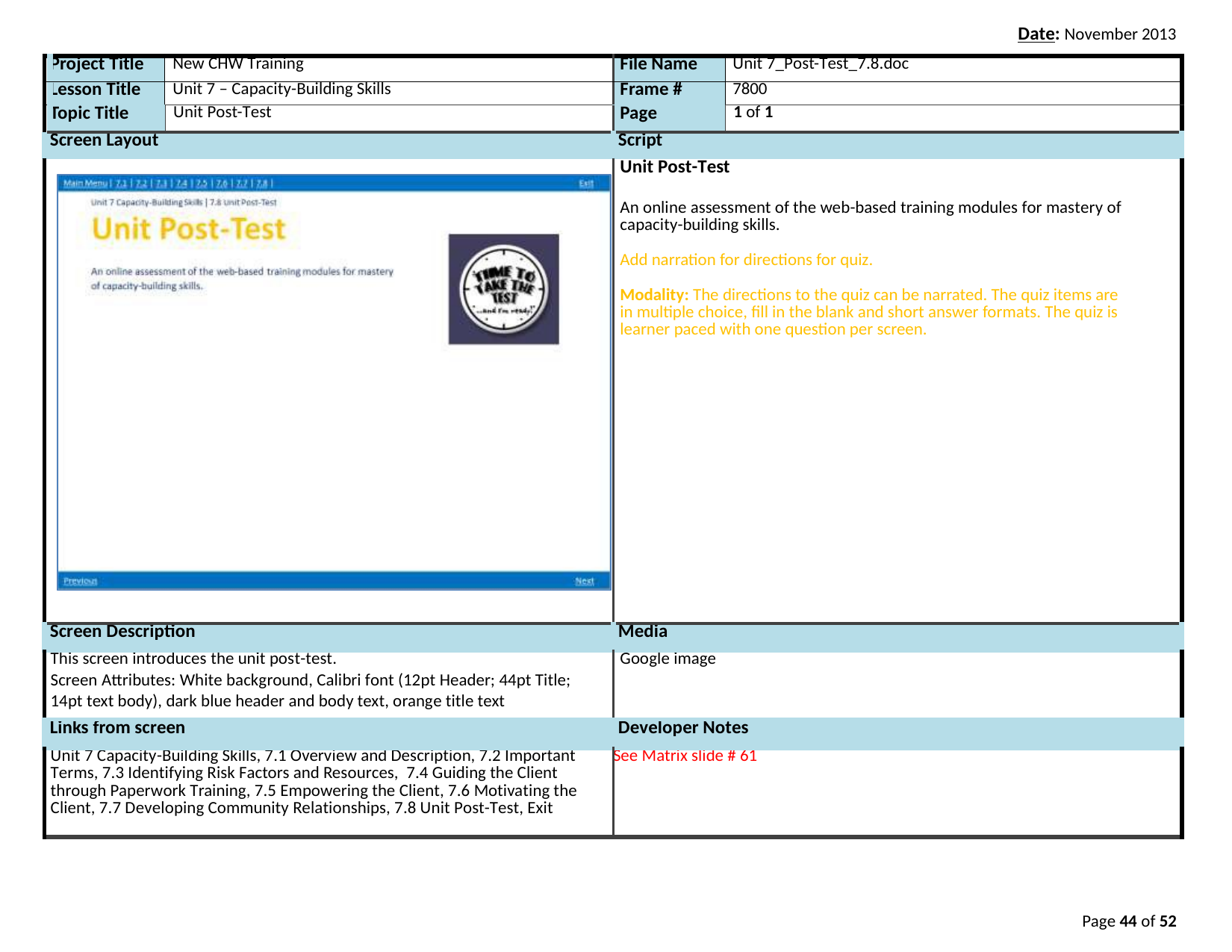

Date: November 2013
|  | Project Title | New CHW Training | File Name | Unit 7\_Post-Test\_7.8.doc |
| --- | --- | --- | --- | --- |
|  | Lesson Title | Unit 7 – Capacity-Building Skills | Frame # | 7800 |
|  | Topic Title | Unit Post-Test | Page | 1 of 1 |
| Screen Layout |  |  | Script |  |
|  |  |  | Unit Post-Test An online assessment of the web-based training modules for mastery of capacity-building skills. Add narration for directions for quiz. Modality: The directions to the quiz can be narrated. The quiz items are in multiple choice, fill in the blank and short answer formats. The quiz is learner paced with one question per screen. |  |
| Screen Description |  |  | Media |  |
| This screen introduces the unit post-test. Screen Attributes: White background, Calibri font (12pt Header; 44pt Title; 14pt text body), dark blue header and body text, orange title text |  |  | Google image |  |
| Links from screen |  |  | Developer Notes |  |
| Unit 7 Capacity-Building Skills, 7.1 Overview and Description, 7.2 Important Terms, 7.3 Identifying Risk Factors and Resources, 7.4 Guiding the Client through Paperwork Training, 7.5 Empowering the Client, 7.6 Motivating the Client, 7.7 Developing Community Relationships, 7.8 Unit Post-Test, Exit |  |  | See Matrix slide # 61 |  |

Page 44 of 52